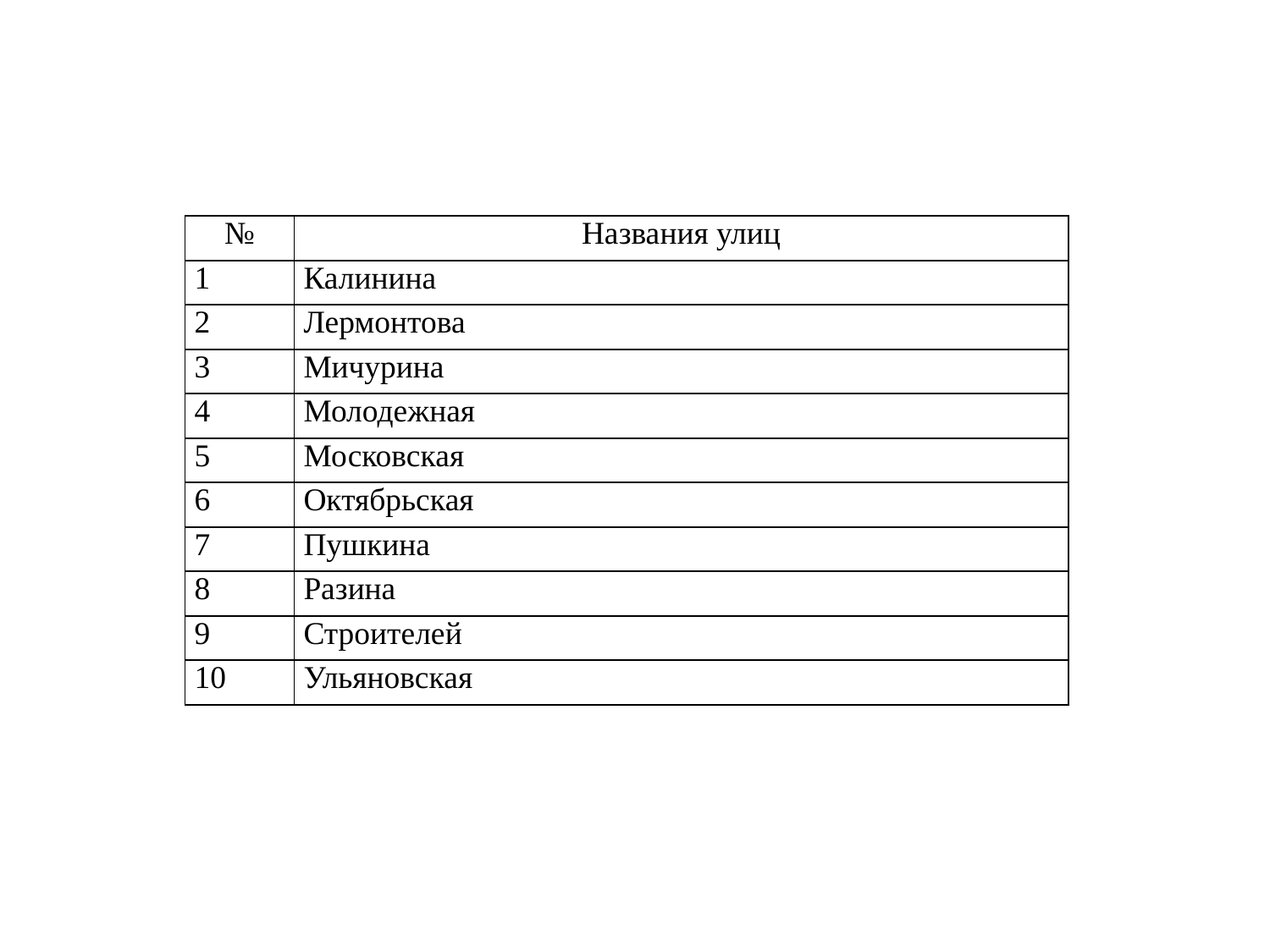

| № | Названия улиц |
| --- | --- |
| 1 | Калинина |
| 2 | Лермонтова |
| 3 | Мичурина |
| 4 | Молодежная |
| 5 | Московская |
| 6 | Октябрьская |
| 7 | Пушкина |
| 8 | Разина |
| 9 | Строителей |
| 10 | Ульяновская |